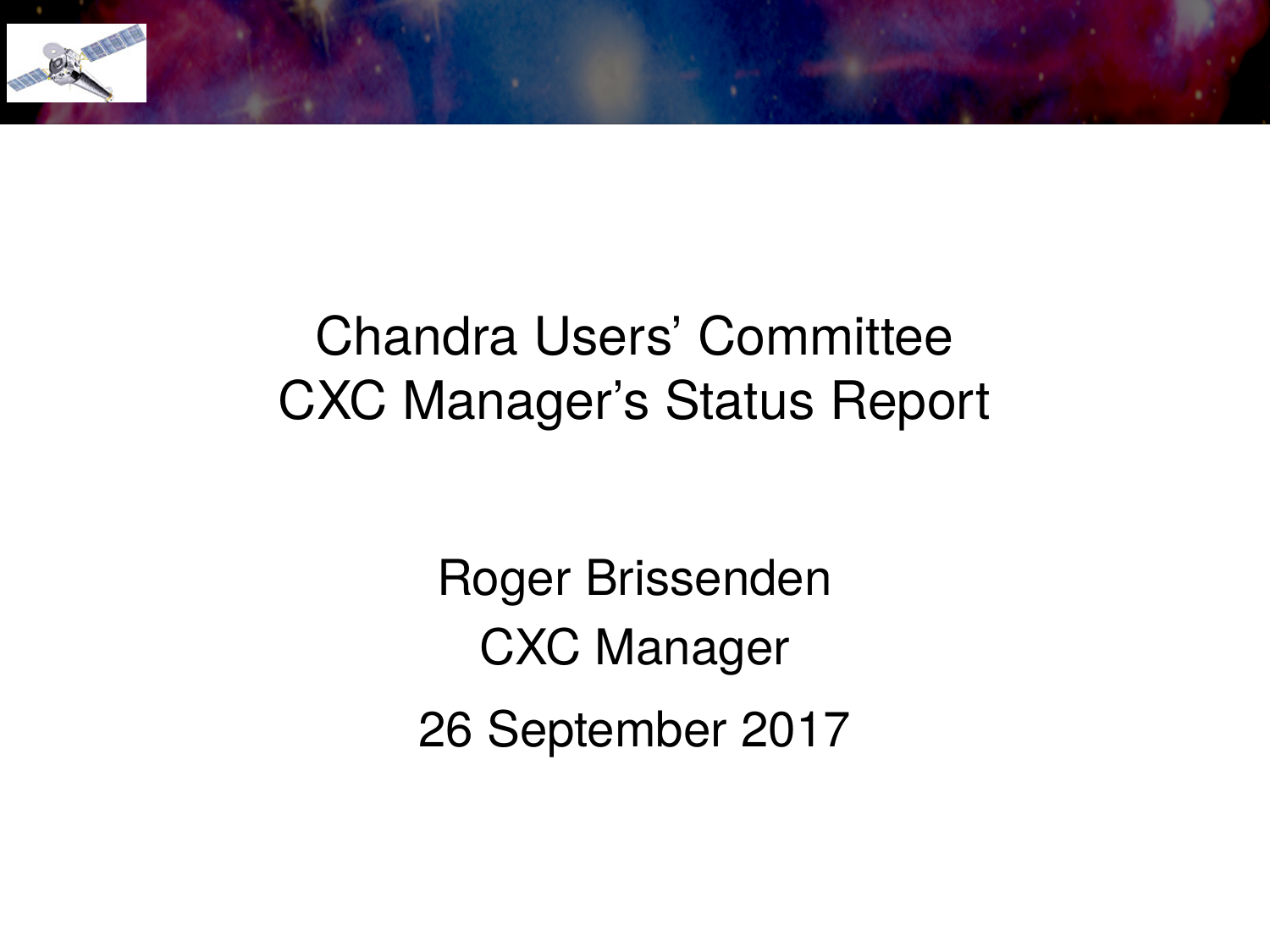

# Chandra Users’ Committee CXC Manager’s Status Report
Roger Brissenden
CXC Manager

26 September 2017